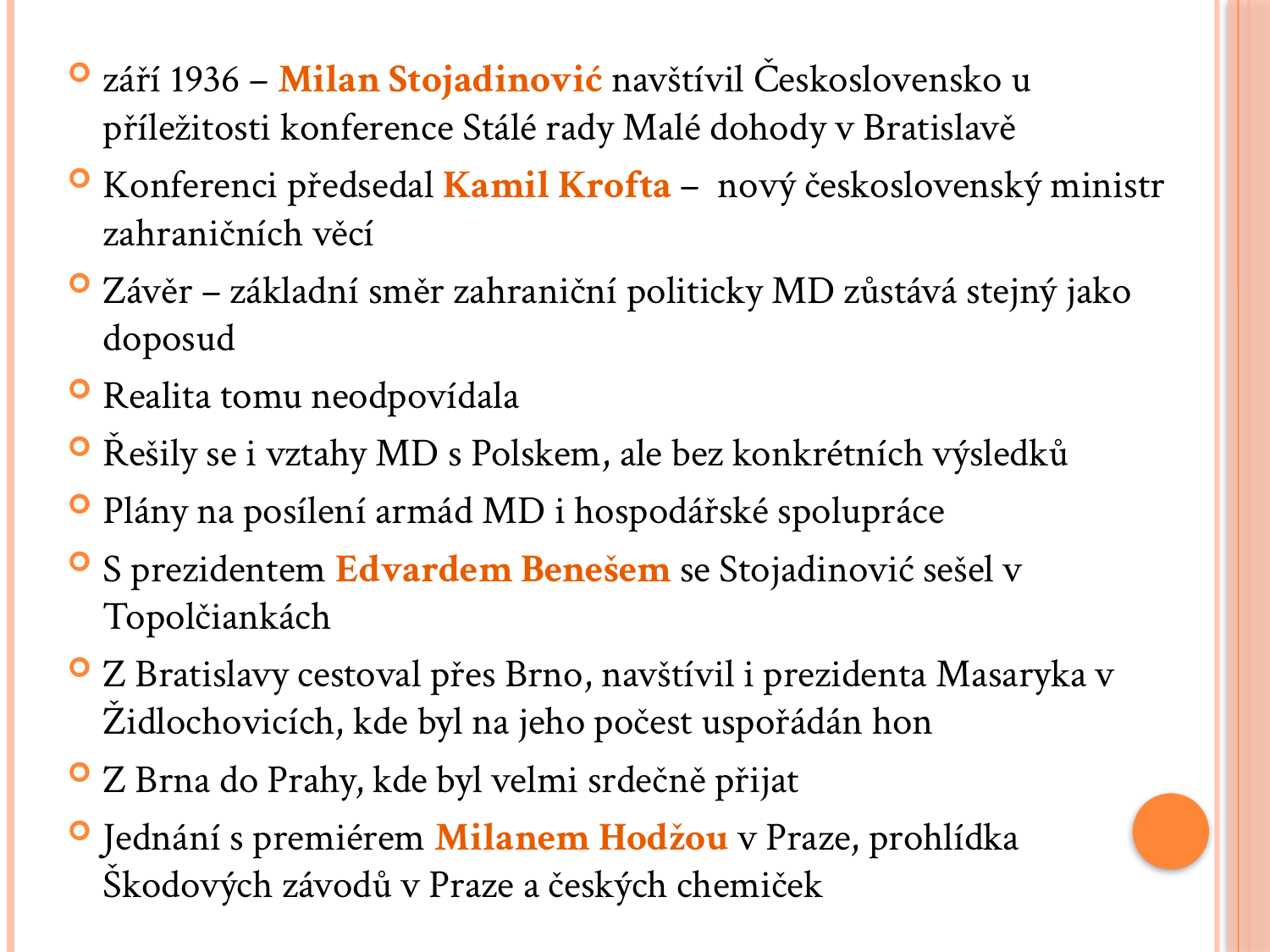

září 1936 – Milan Stojadinović navštívil Československo u příležitosti konference Stálé rady Malé dohody v Bratislavě
Konferenci předsedal Kamil Krofta –  nový československý ministr zahraničních věcí
Závěr – základní směr zahraniční politicky MD zůstává stejný jako doposud
Realita tomu neodpovídala
Řešily se i vztahy MD s Polskem, ale bez konkrétních výsledků
Plány na posílení armád MD i hospodářské spolupráce
S prezidentem Edvardem Benešem se Stojadinović sešel v Topolčiankách
Z Bratislavy cestoval přes Brno, navštívil i prezidenta Masaryka v Židlochovicích, kde byl na jeho počest uspořádán hon
Z Brna do Prahy, kde byl velmi srdečně přijat
Jednání s premiérem Milanem Hodžou v Praze, prohlídka Škodových závodů v Praze a českých chemiček